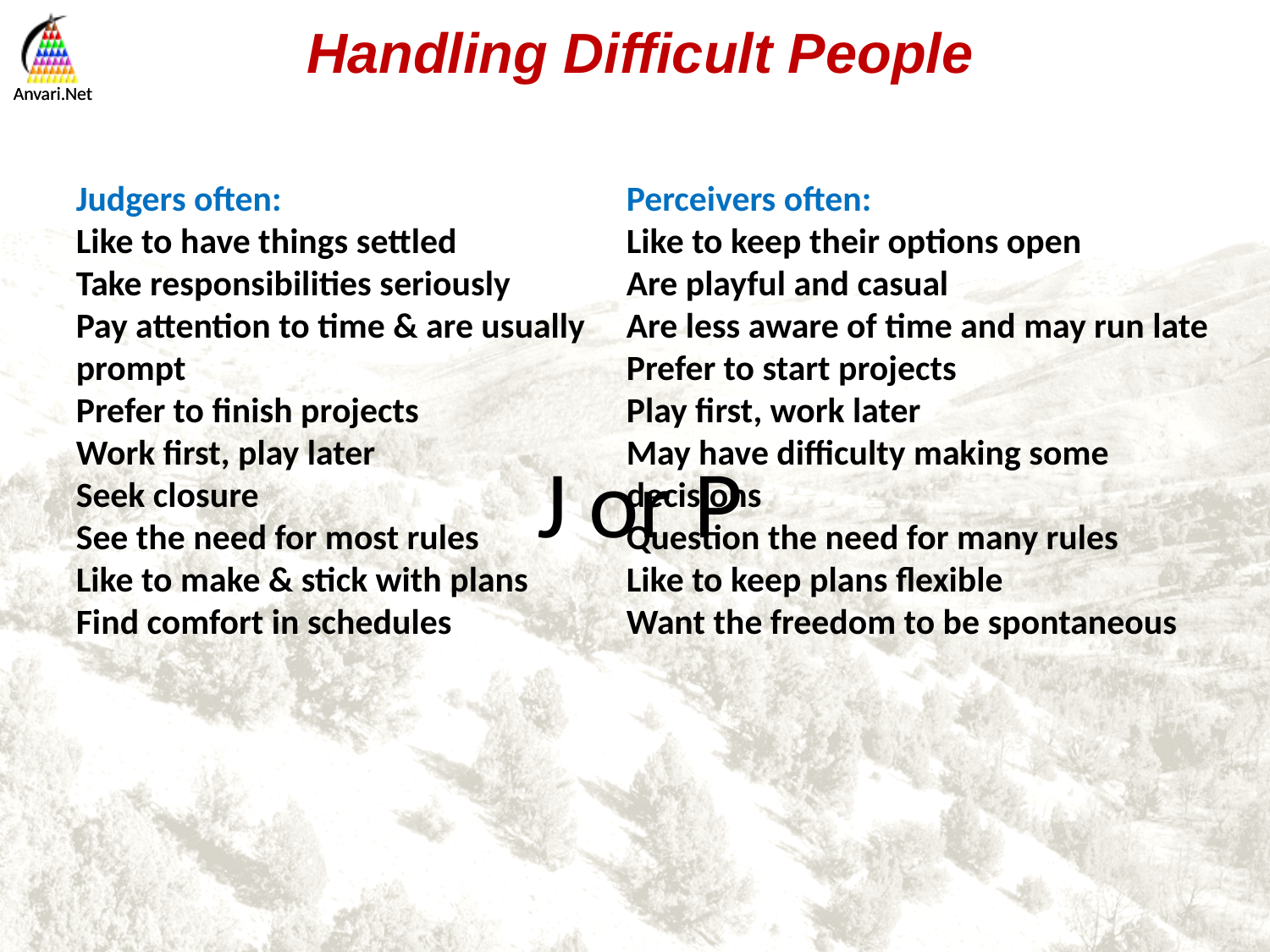

Judgers often:
Like to have things settled
Take responsibilities seriously
Pay attention to time & are usually prompt
Prefer to finish projects
Work first, play later
Seek closure
See the need for most rules
Like to make & stick with plans
Find comfort in schedules

J or P
Perceivers often:
Like to keep their options open
Are playful and casual
Are less aware of time and may run late
Prefer to start projects
Play first, work later
May have difficulty making some decisions
Question the need for many rules
Like to keep plans flexible
Want the freedom to be spontaneous